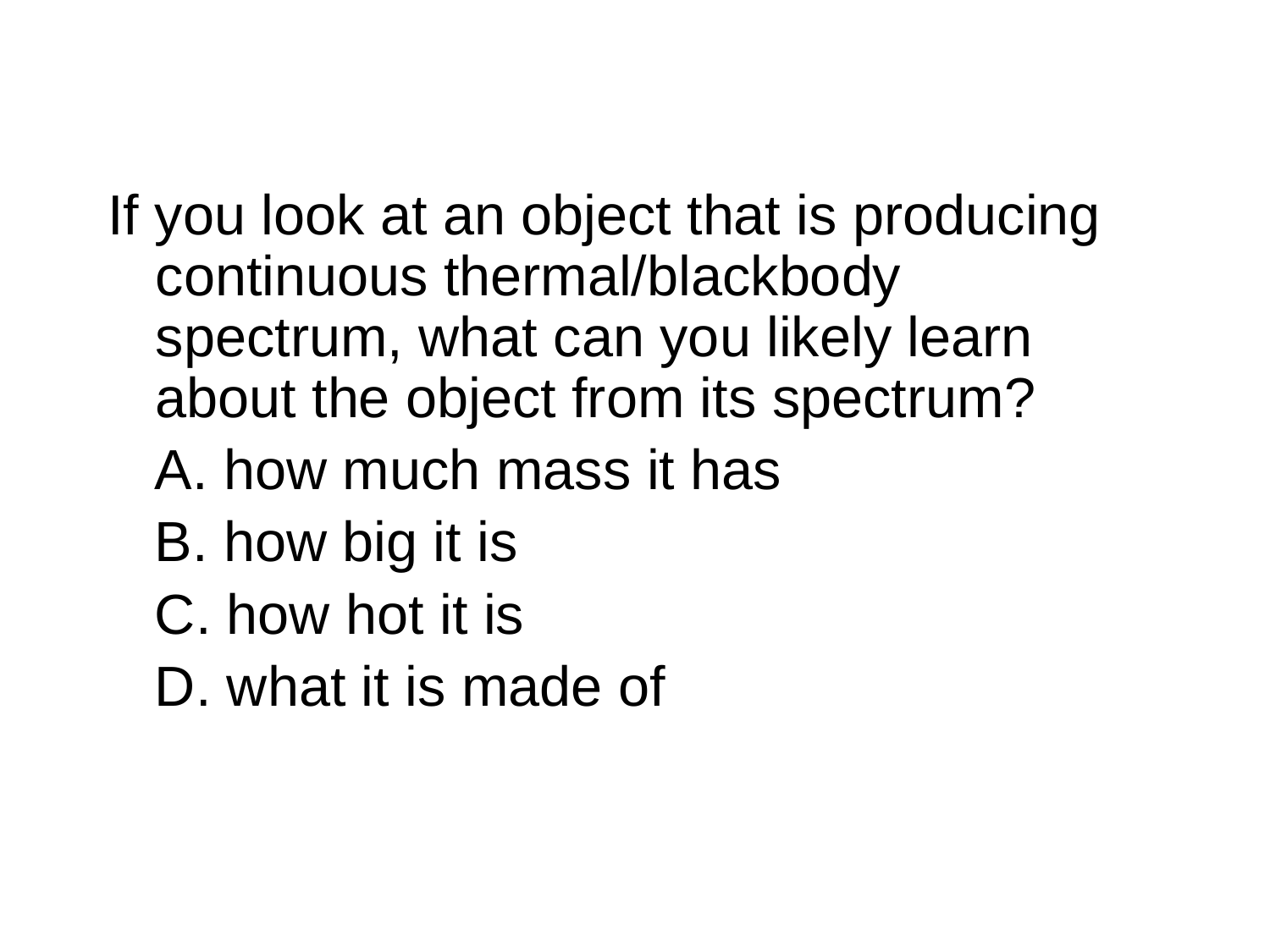

If you look at an object that is producing continuous thermal/blackbody spectrum, what can you likely learn about the object from its spectrum?
   A. how much mass it has
   B. how big it is
   C. how hot it is
   D. what it is made of